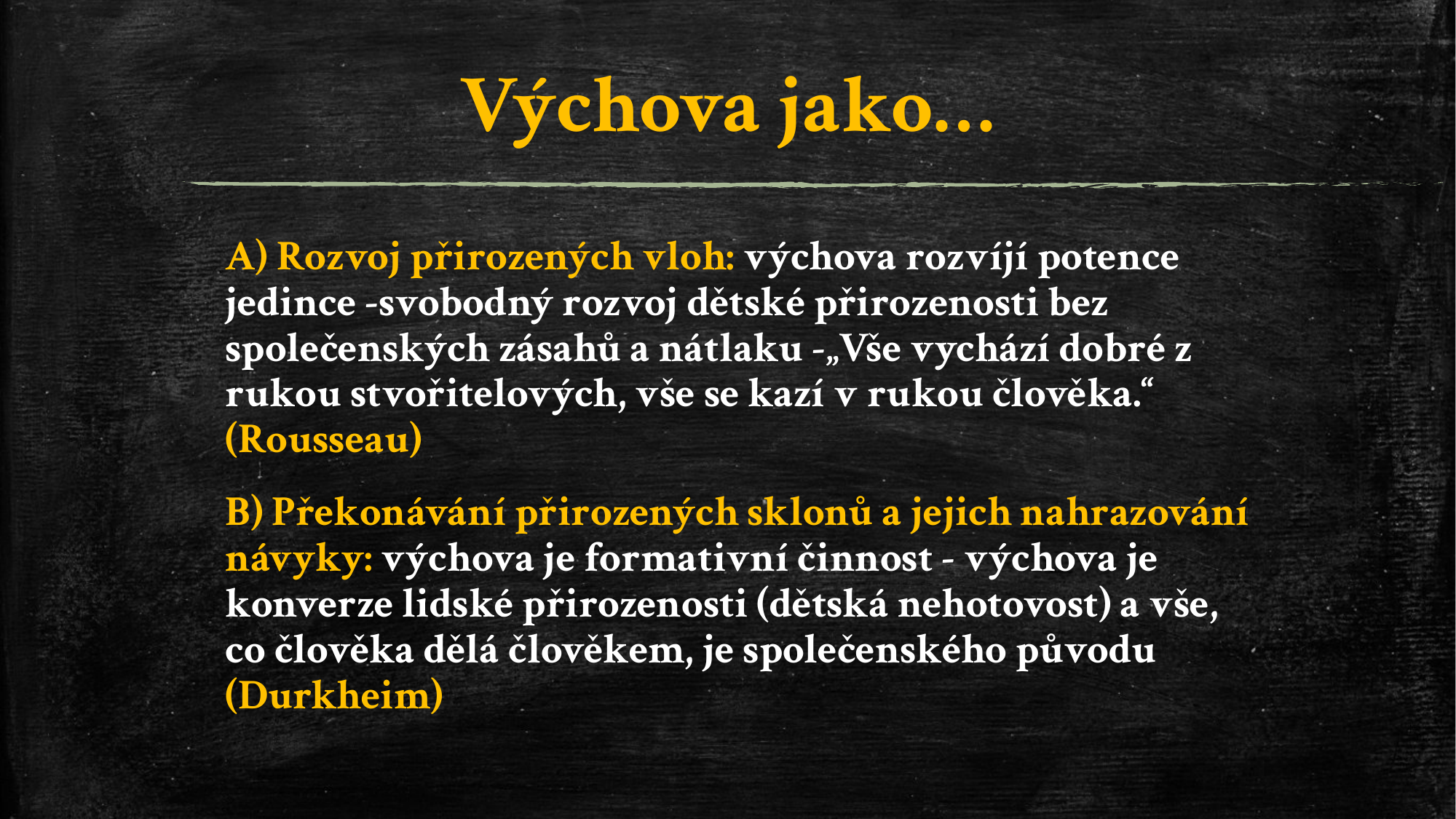

# Výchova jako…
	A) Rozvoj přirozených vloh: výchova rozvíjí potence jedince -svobodný rozvoj dětské přirozenosti bez společenských zásahů a nátlaku -„Vše vychází dobré z rukou stvořitelových, vše se kazí v rukou člověka.“ (Rousseau)
	B) Překonávání přirozených sklonů a jejich nahrazování návyky: výchova je formativní činnost - výchova je konverze lidské přirozenosti (dětská nehotovost) a vše, co člověka dělá člověkem, je společenského původu (Durkheim)